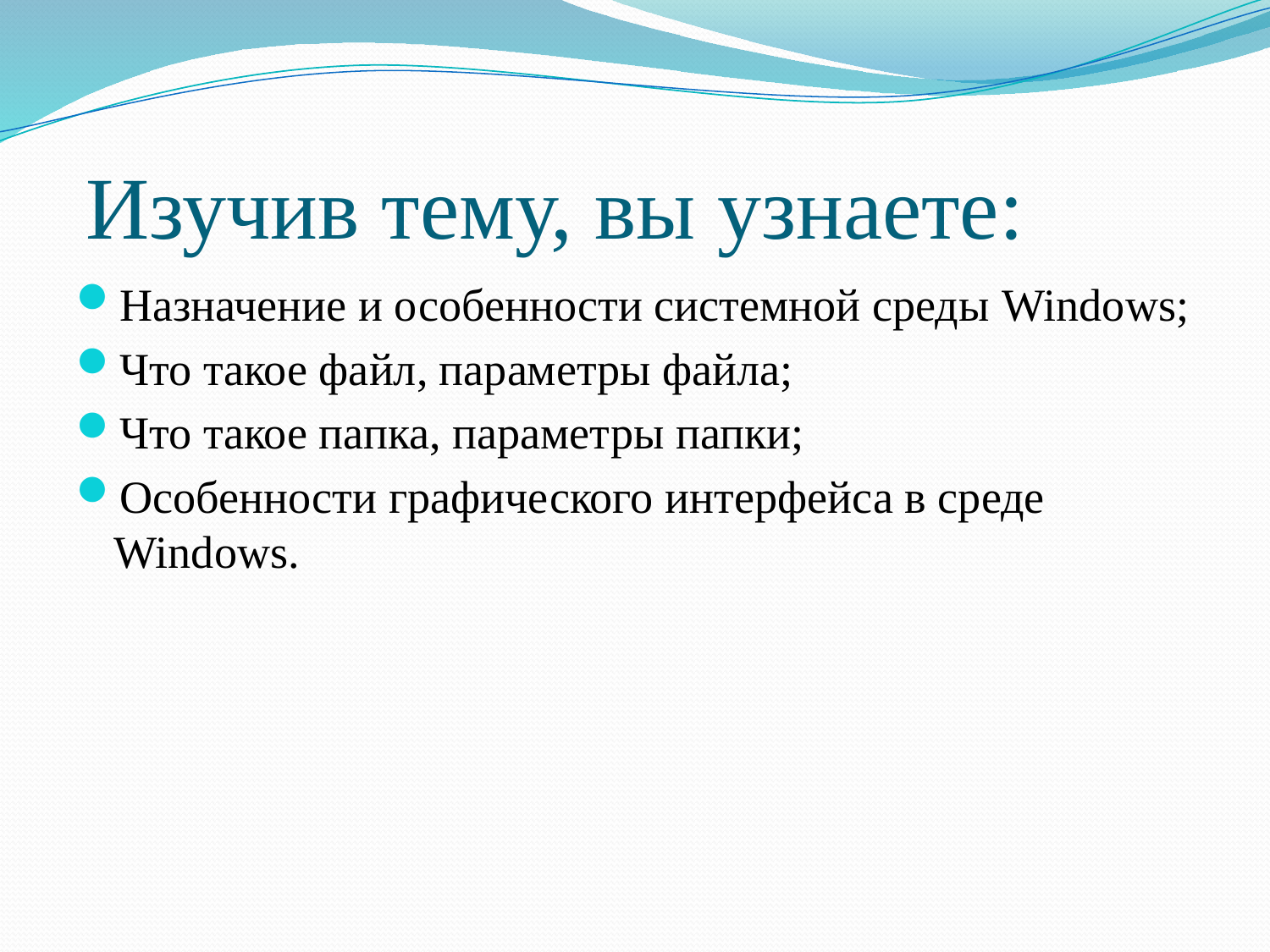

# Изучив тему, вы узнаете:
Назначение и особенности системной среды Windows;
Что такое файл, параметры файла;
Что такое папка, параметры папки;
Особенности графического интерфейса в среде Windows.